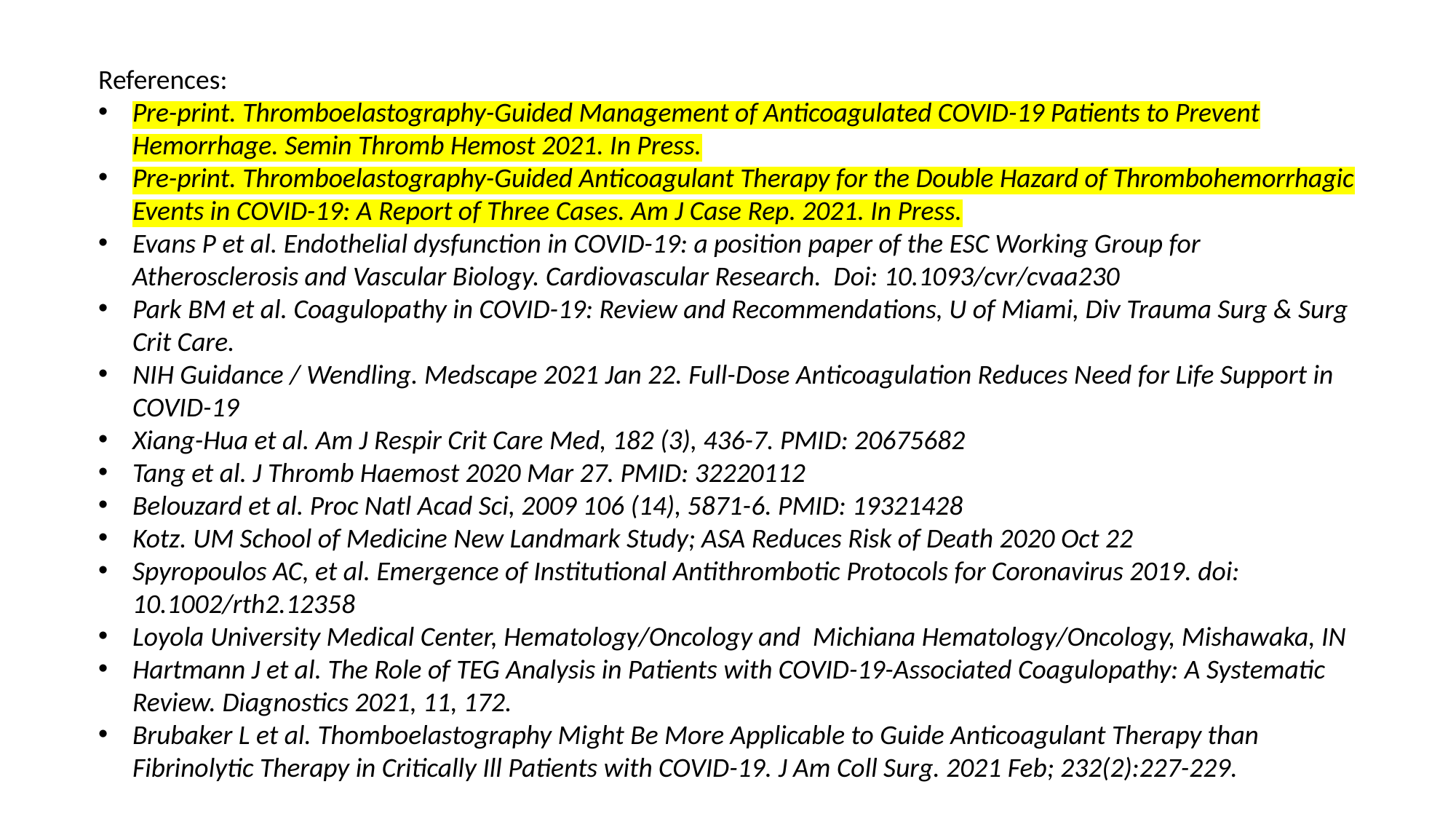

References:
Pre-print. Thromboelastography-Guided Management of Anticoagulated COVID-19 Patients to Prevent Hemorrhage. Semin Thromb Hemost 2021. In Press.
Pre-print. Thromboelastography-Guided Anticoagulant Therapy for the Double Hazard of Thrombohemorrhagic Events in COVID-19: A Report of Three Cases. Am J Case Rep. 2021. In Press.
Evans P et al. Endothelial dysfunction in COVID-19: a position paper of the ESC Working Group for Atherosclerosis and Vascular Biology. Cardiovascular Research.  Doi: 10.1093/cvr/cvaa230
Park BM et al. Coagulopathy in COVID-19: Review and Recommendations, U of Miami, Div Trauma Surg & Surg Crit Care.
NIH Guidance / Wendling. Medscape 2021 Jan 22. Full-Dose Anticoagulation Reduces Need for Life Support in COVID-19
Xiang-Hua et al. Am J Respir Crit Care Med, 182 (3), 436-7. PMID: 20675682
Tang et al. J Thromb Haemost 2020 Mar 27. PMID: 32220112
Belouzard et al. Proc Natl Acad Sci, 2009 106 (14), 5871-6. PMID: 19321428
Kotz. UM School of Medicine New Landmark Study; ASA Reduces Risk of Death 2020 Oct 22
Spyropoulos AC, et al. Emergence of Institutional Antithrombotic Protocols for Coronavirus 2019. doi: 10.1002/rth2.12358
Loyola University Medical Center, Hematology/Oncology and  Michiana Hematology/Oncology, Mishawaka, IN
Hartmann J et al. The Role of TEG Analysis in Patients with COVID-19-Associated Coagulopathy: A Systematic Review. Diagnostics 2021, 11, 172.
Brubaker L et al. Thomboelastography Might Be More Applicable to Guide Anticoagulant Therapy than Fibrinolytic Therapy in Critically Ill Patients with COVID-19. J Am Coll Surg. 2021 Feb; 232(2):227-229.